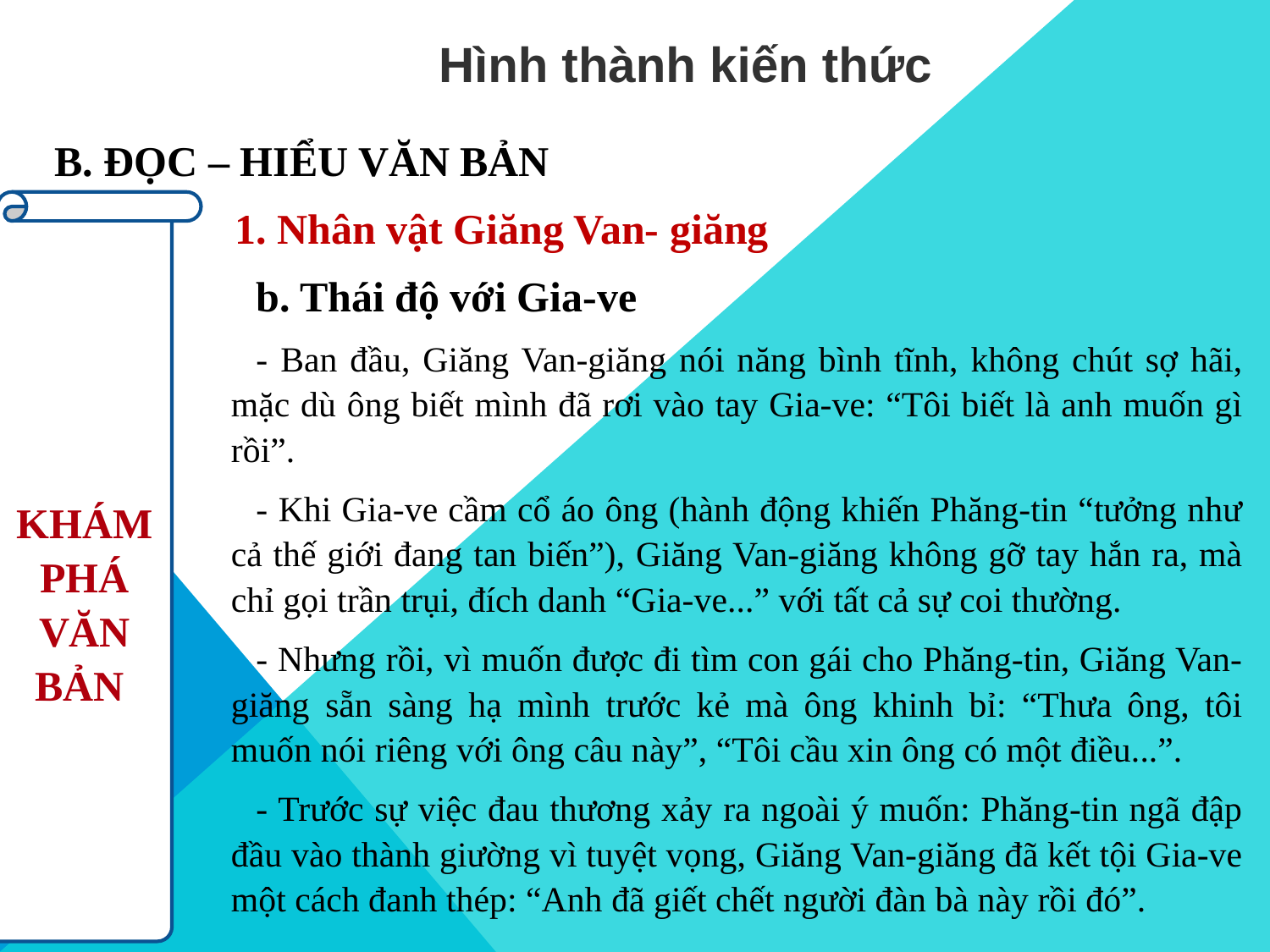

Hình thành kiến thức
B. ĐỌC – HIỂU VĂN BẢN
   KHÁM PHÁ VĂN BẢN
1. Nhân vật Giăng Van- giăng
b. Thái độ với Gia-ve
- Ban đầu, Giăng Van-giăng nói năng bình tĩnh, không chút sợ hãi, mặc dù ông biết mình đã rơi vào tay Gia-ve: “Tôi biết là anh muốn gì rồi”.
- Khi Gia-ve cầm cổ áo ông (hành động khiến Phăng-tin “tưởng như cả thế giới đang tan biến”), Giăng Van-giăng không gỡ tay hắn ra, mà chỉ gọi trần trụi, đích danh “Gia-ve...” với tất cả sự coi thường.
- Nhưng rồi, vì muốn được đi tìm con gái cho Phăng-tin, Giăng Van-giăng sẵn sàng hạ mình trước kẻ mà ông khinh bỉ: “Thưa ông, tôi muốn nói riêng với ông câu này”, “Tôi cầu xin ông có một điều...”.
- Trước sự việc đau thương xảy ra ngoài ý muốn: Phăng-tin ngã đập đầu vào thành giường vì tuyệt vọng, Giăng Van-giăng đã kết tội Gia-ve một cách đanh thép: “Anh đã giết chết người đàn bà này rồi đó”.